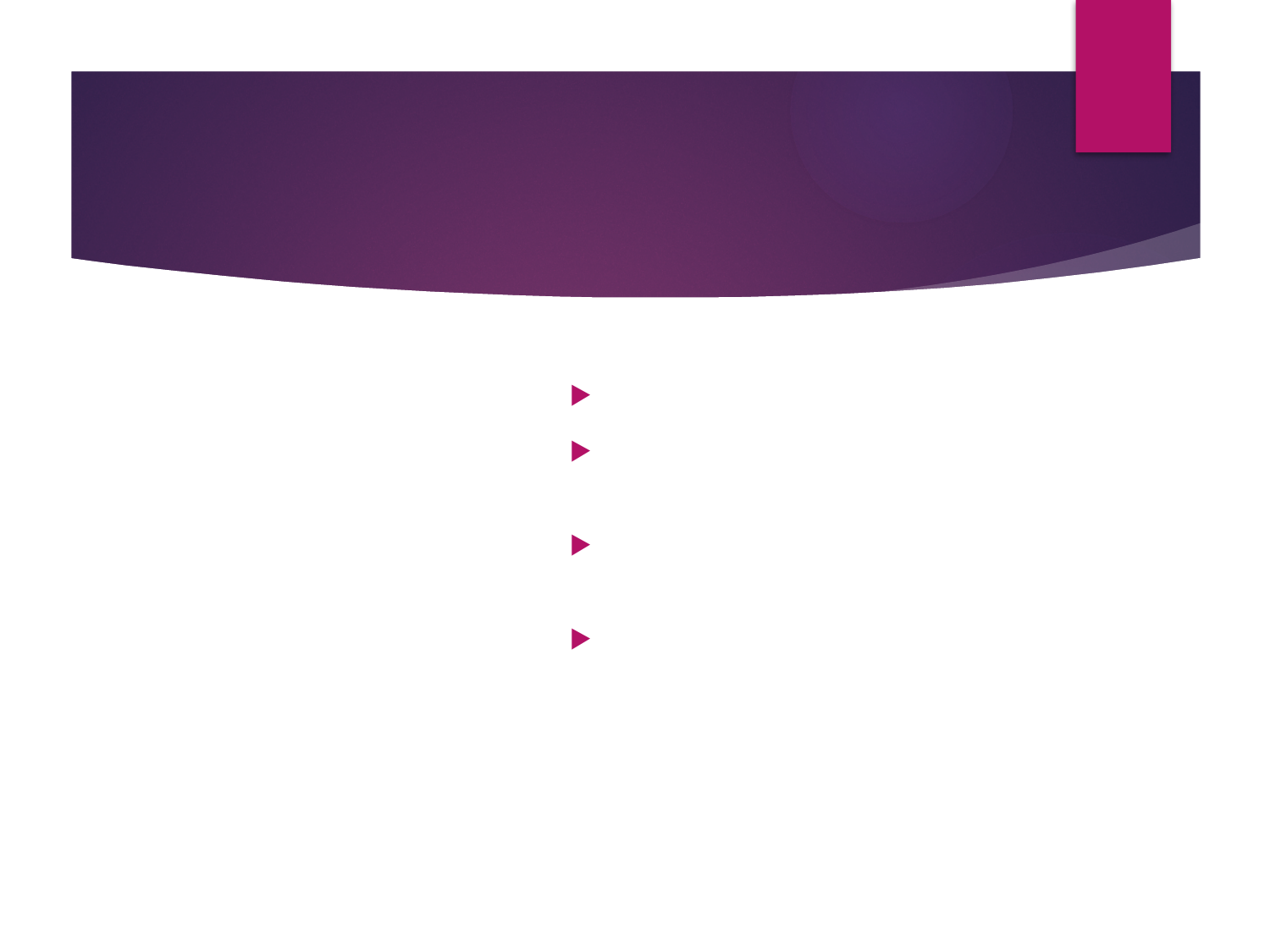

Key Take-Aways
Don’t make rash decisions
Have a diversified portfolio, including cash
Stay calm and keep a long-term perspective
Seek professional guidance